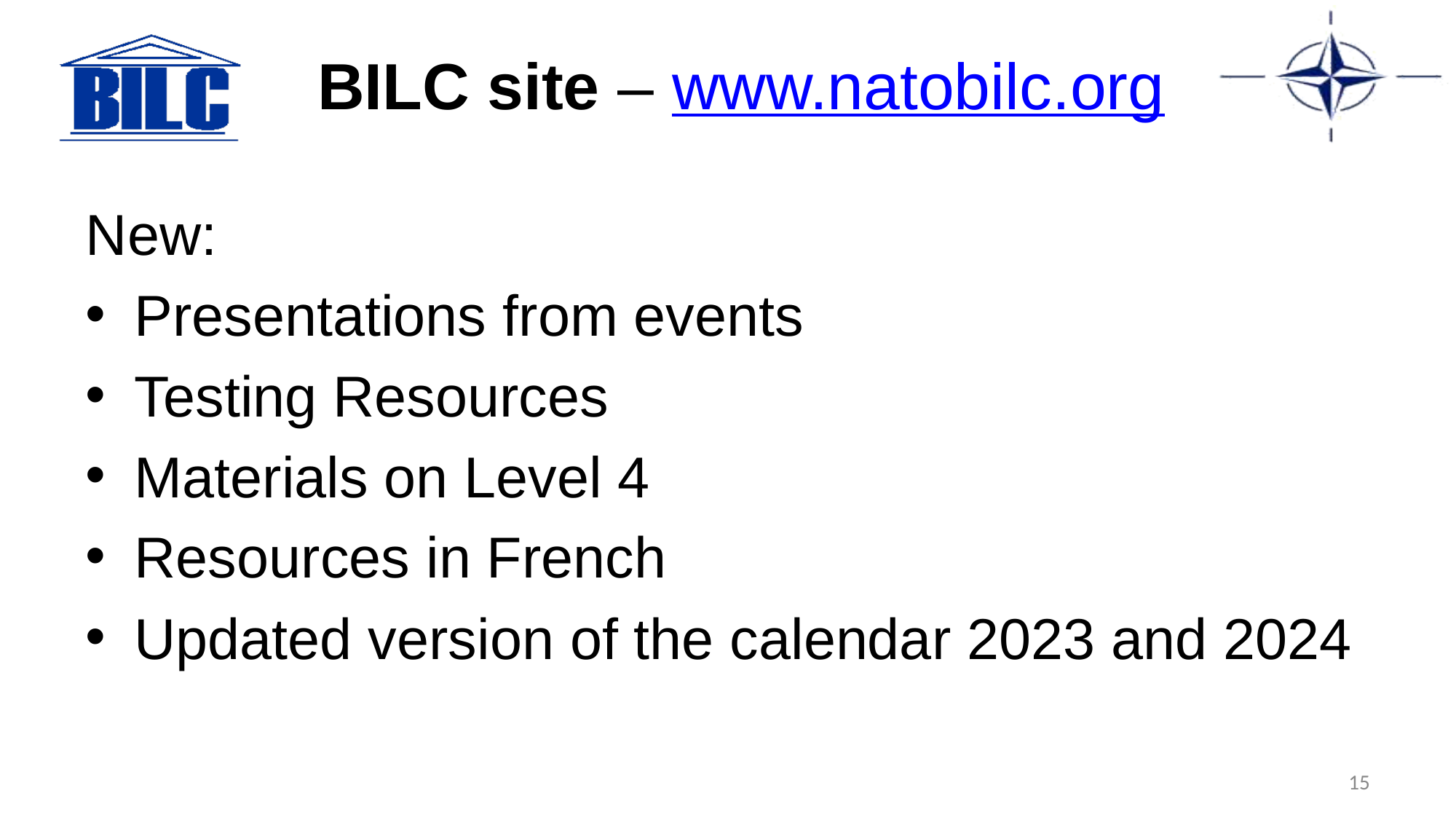

# BILC site – www.natobilc.org
New:
Presentations from events
Testing Resources
Materials on Level 4
Resources in French
Updated version of the calendar 2023 and 2024

15